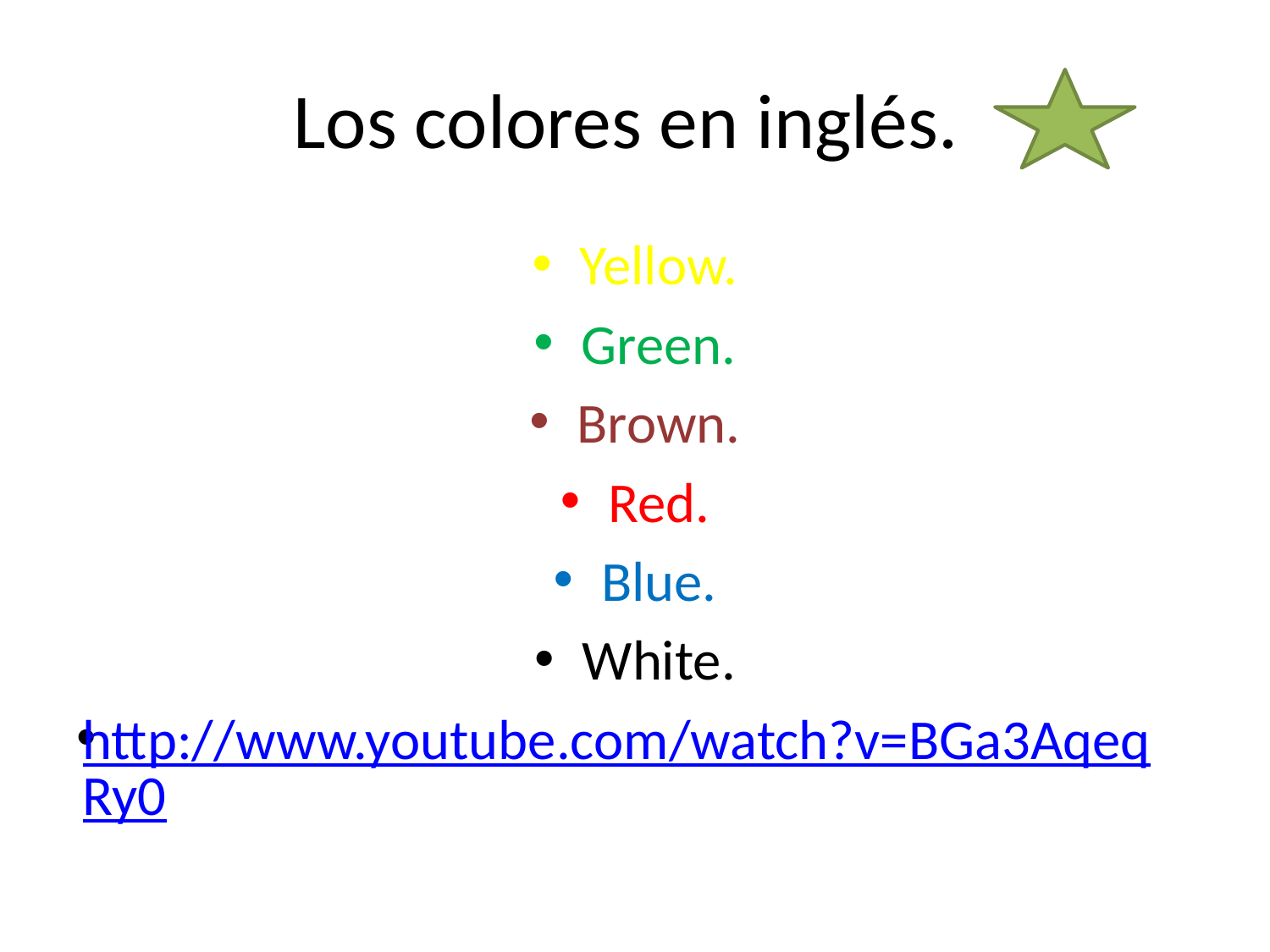

# Los colores en inglés.

Yellow.
Green.
Brown.
Red.
Blue.
White.
http://www.youtube.com/watch?v=BGa3AqeqRy0